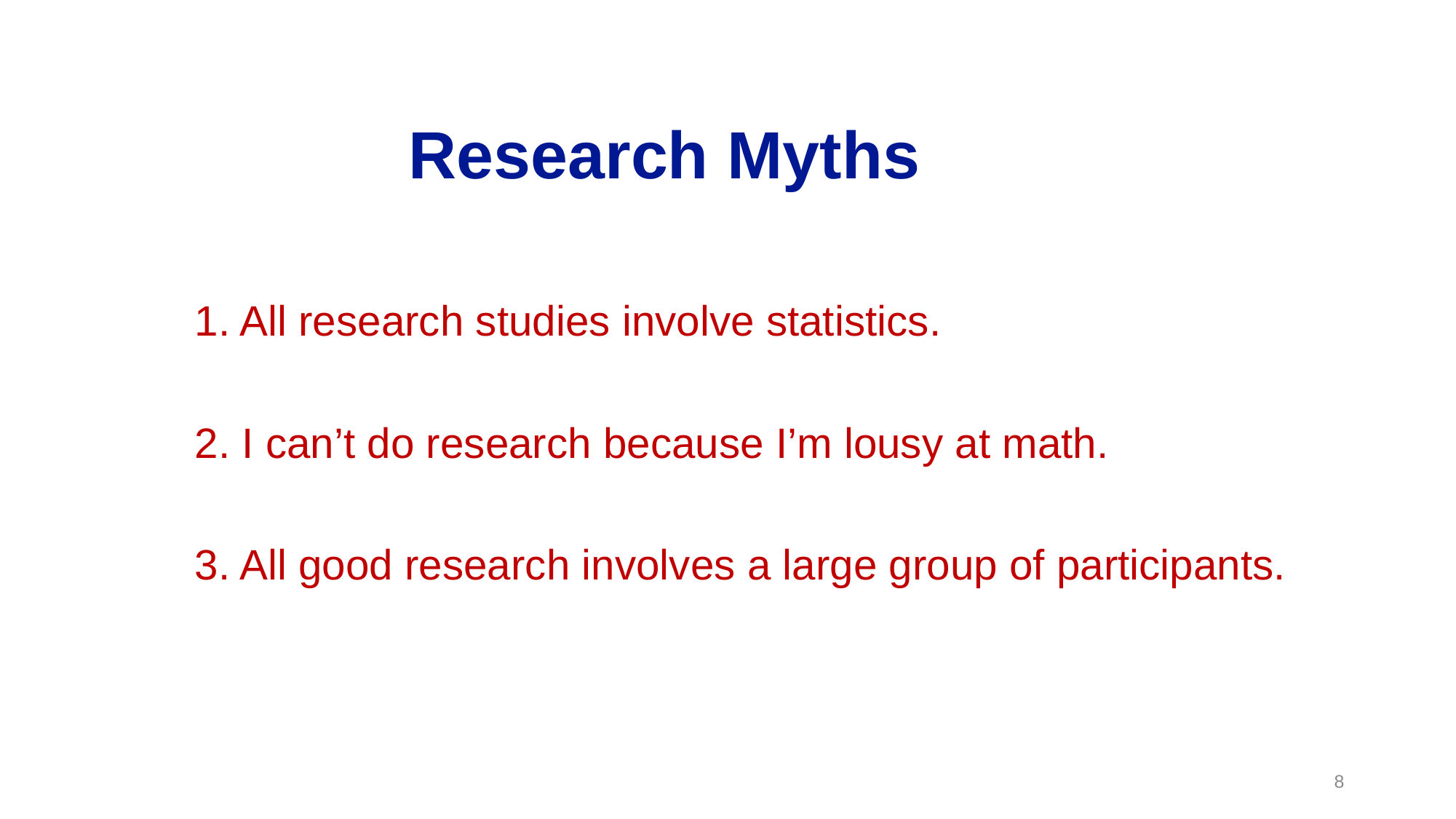

# Research Myths
1. All research studies involve statistics.

2. I can’t do research because I’m lousy at math.

3. All good research involves a large group of participants.
8